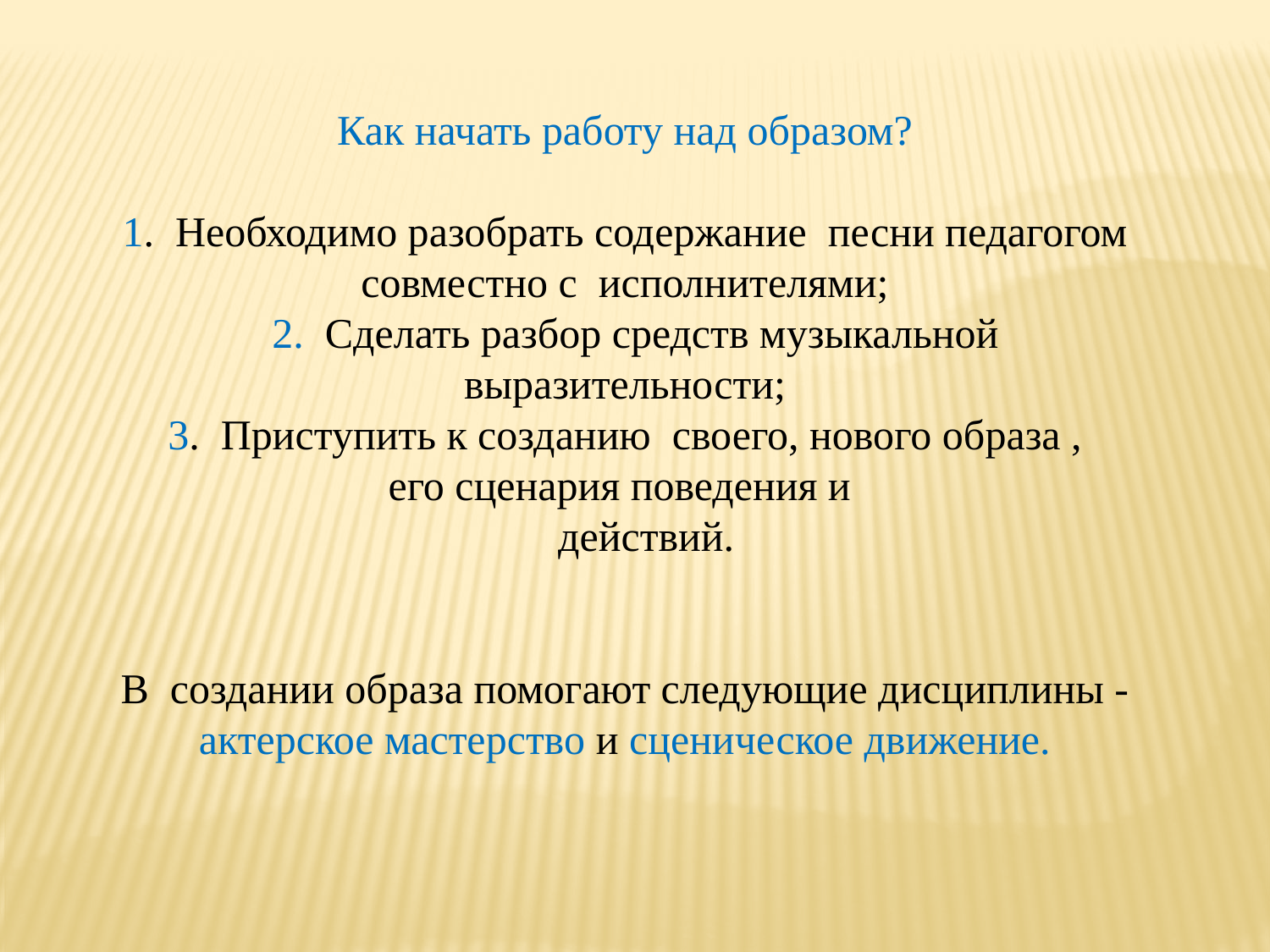

Как начать работу над образом?

1.  Необходимо разобрать содержание  песни педагогом совместно с  исполнителями;
  2.  Сделать разбор средств музыкальной выразительности;
3.  Приступить к созданию  своего, нового образа ,
его сценария поведения и
    действий.

В  создании образа помогают следующие дисциплины - актерское мастерство и сценическое движение.